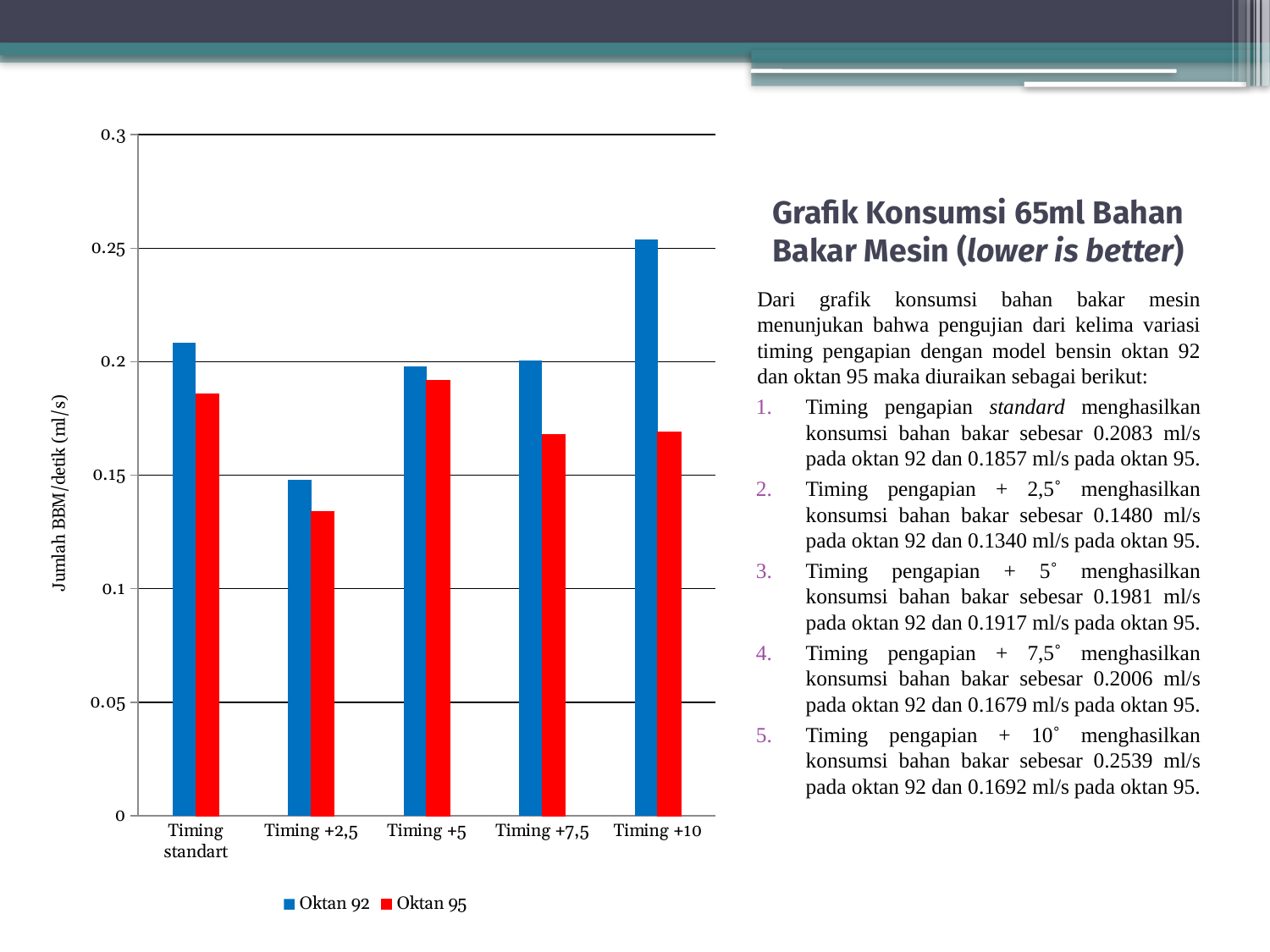

### Chart

| Category | Oktan 92 | Oktan 95 |
|---|---|---|
| Timing standart | 0.2083 | 0.1857 |
| Timing +2,5 | 0.148 | 0.134 |
| Timing +5 | 0.1981 | 0.1917 |
| Timing +7,5 | 0.2006 | 0.1679 |
| Timing +10 | 0.2539 | 0.1692 |
# Grafik Konsumsi 65ml Bahan Bakar Mesin (lower is better)
Dari grafik konsumsi bahan bakar mesin menunjukan bahwa pengujian dari kelima variasi timing pengapian dengan model bensin oktan 92 dan oktan 95 maka diuraikan sebagai berikut:
Timing pengapian standard menghasilkan konsumsi bahan bakar sebesar 0.2083 ml/s pada oktan 92 dan 0.1857 ml/s pada oktan 95.
Timing pengapian + 2,5˚ menghasilkan konsumsi bahan bakar sebesar 0.1480 ml/s pada oktan 92 dan 0.1340 ml/s pada oktan 95.
Timing pengapian + 5˚ menghasilkan konsumsi bahan bakar sebesar 0.1981 ml/s pada oktan 92 dan 0.1917 ml/s pada oktan 95.
Timing pengapian + 7,5˚ menghasilkan konsumsi bahan bakar sebesar 0.2006 ml/s pada oktan 92 dan 0.1679 ml/s pada oktan 95.
Timing pengapian + 10˚ menghasilkan konsumsi bahan bakar sebesar 0.2539 ml/s pada oktan 92 dan 0.1692 ml/s pada oktan 95.